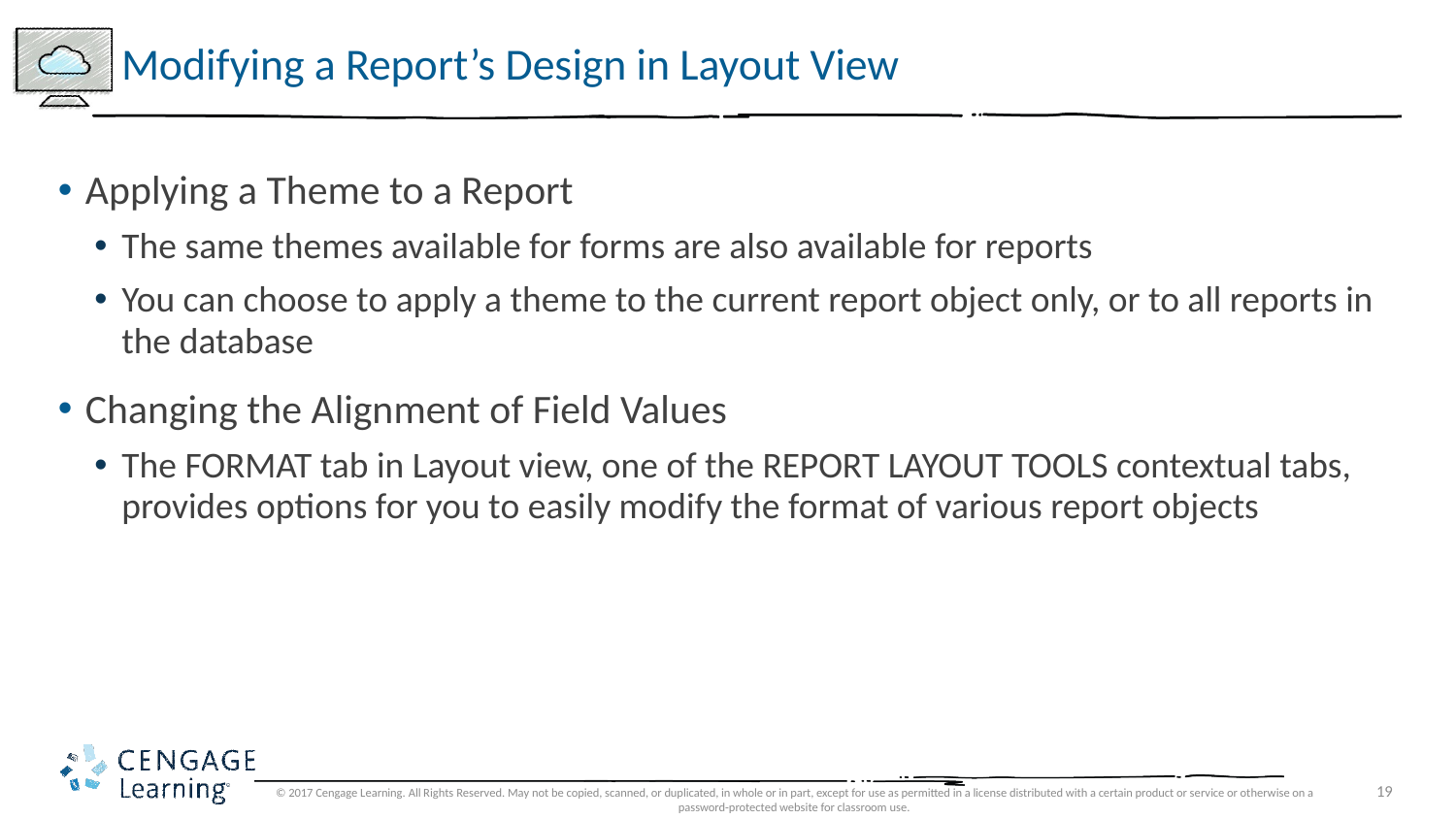

# Modifying a Report’s Design in Layout View
Applying a Theme to a Report
The same themes available for forms are also available for reports
You can choose to apply a theme to the current report object only, or to all reports in the database
Changing the Alignment of Field Values
The FORMAT tab in Layout view, one of the REPORT LAYOUT TOOLS contextual tabs,
provides options for you to easily modify the format of various report objects
© 2017 Cengage Learning. All Rights Reserved. May not be copied, scanned, or duplicated, in whole or in part, except for use as permitted in a license distributed with a certain product or service or otherwise on a password-protected website for classroom use.